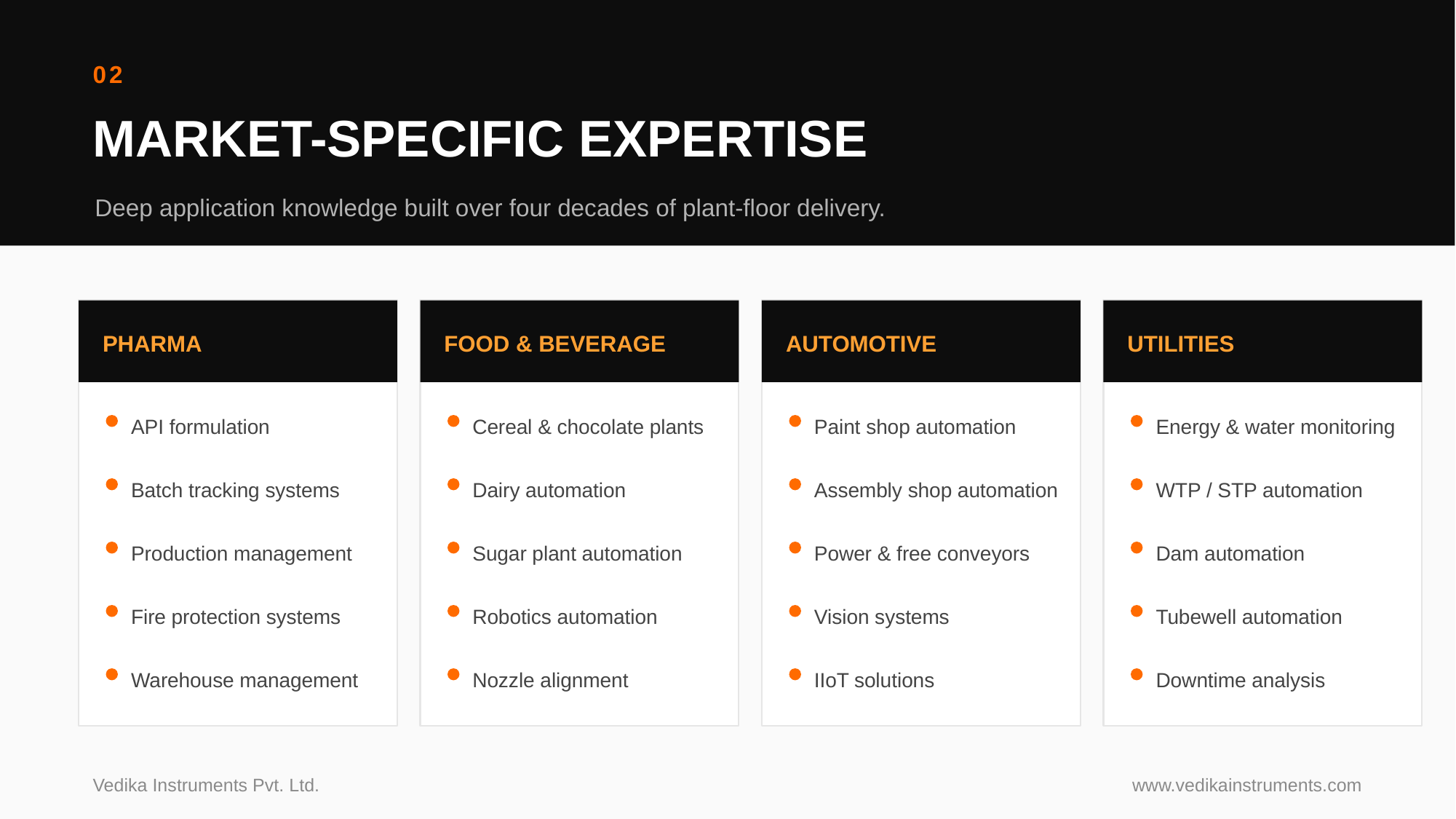

02
MARKET-SPECIFIC EXPERTISE
Deep application knowledge built over four decades of plant-floor delivery.

PHARMA
FOOD & BEVERAGE
AUTOMOTIVE
UTILITIES
API formulation
Cereal & chocolate plants
Paint shop automation
Energy & water monitoring

Batch tracking systems
Dairy automation
Assembly shop automation
WTP / STP automation

Production management
Sugar plant automation
Power & free conveyors
Dam automation

Fire protection systems
Robotics automation
Vision systems
Tubewell automation

Warehouse management
Nozzle alignment
IIoT solutions
Downtime analysis

Vedika Instruments Pvt. Ltd.
www.vedikainstruments.com